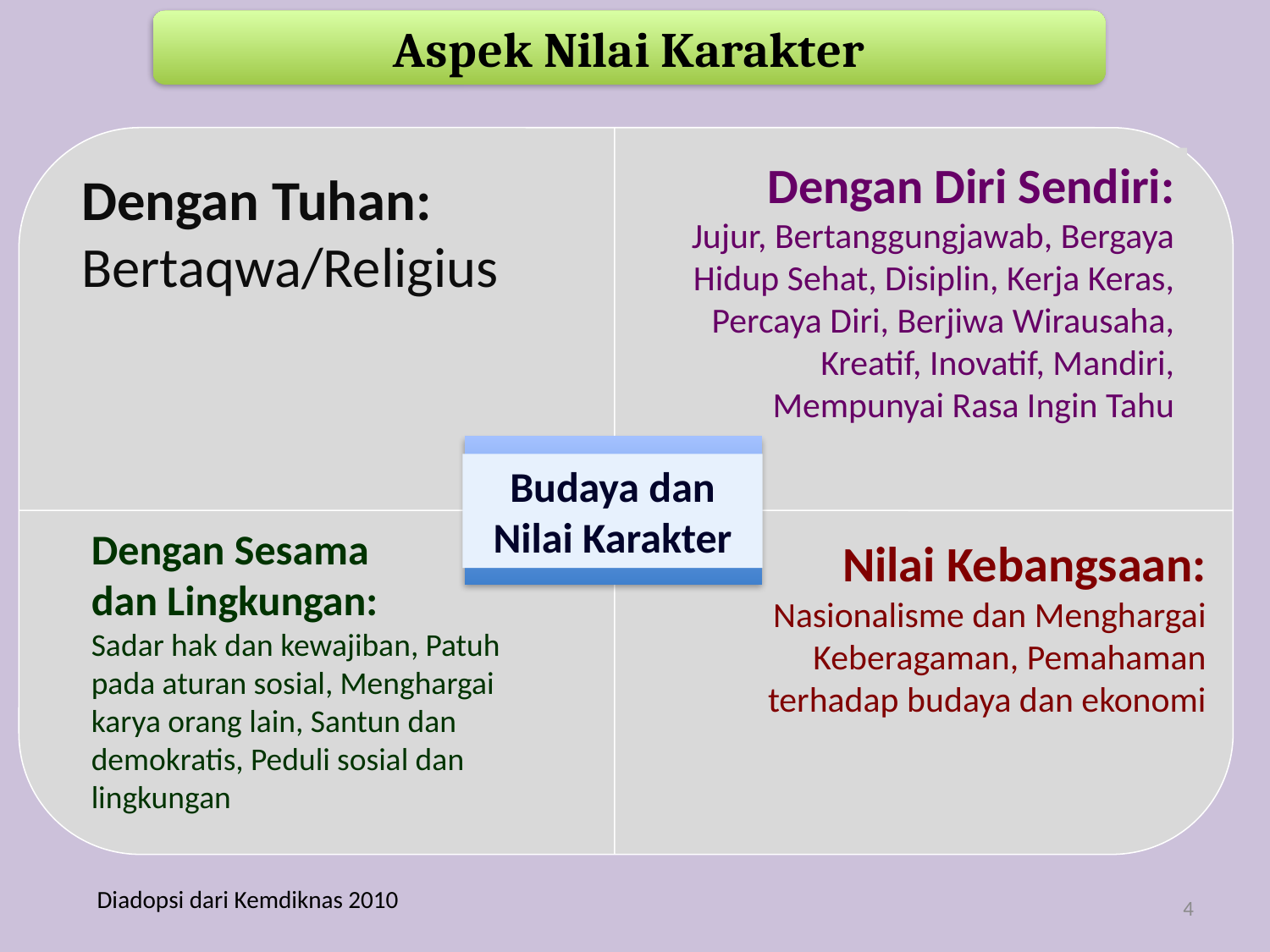

Aspek Nilai Karakter

Dengan Diri Sendiri:
Jujur, Bertanggungjawab, Bergaya Hidup Sehat, Disiplin, Kerja Keras, Percaya Diri, Berjiwa Wirausaha, Kreatif, Inovatif, Mandiri, Mempunyai Rasa Ingin Tahu
Dengan Tuhan: Bertaqwa/Religius
Nilai Karakter

Dengan Sesama                   dan Lingkungan:
Sadar hak dan kewajiban, Patuh pada aturan sosial, Menghargai karya orang lain, Santun dan demokratis, Peduli sosial dan lingkungan
Nilai Kebangsaan:
Nasionalisme dan Menghargai Keberagaman, Pemahaman terhadap budaya dan ekonomi
Budaya dan Nilai Karakter
Diadopsi dari Kemdiknas 2010
4